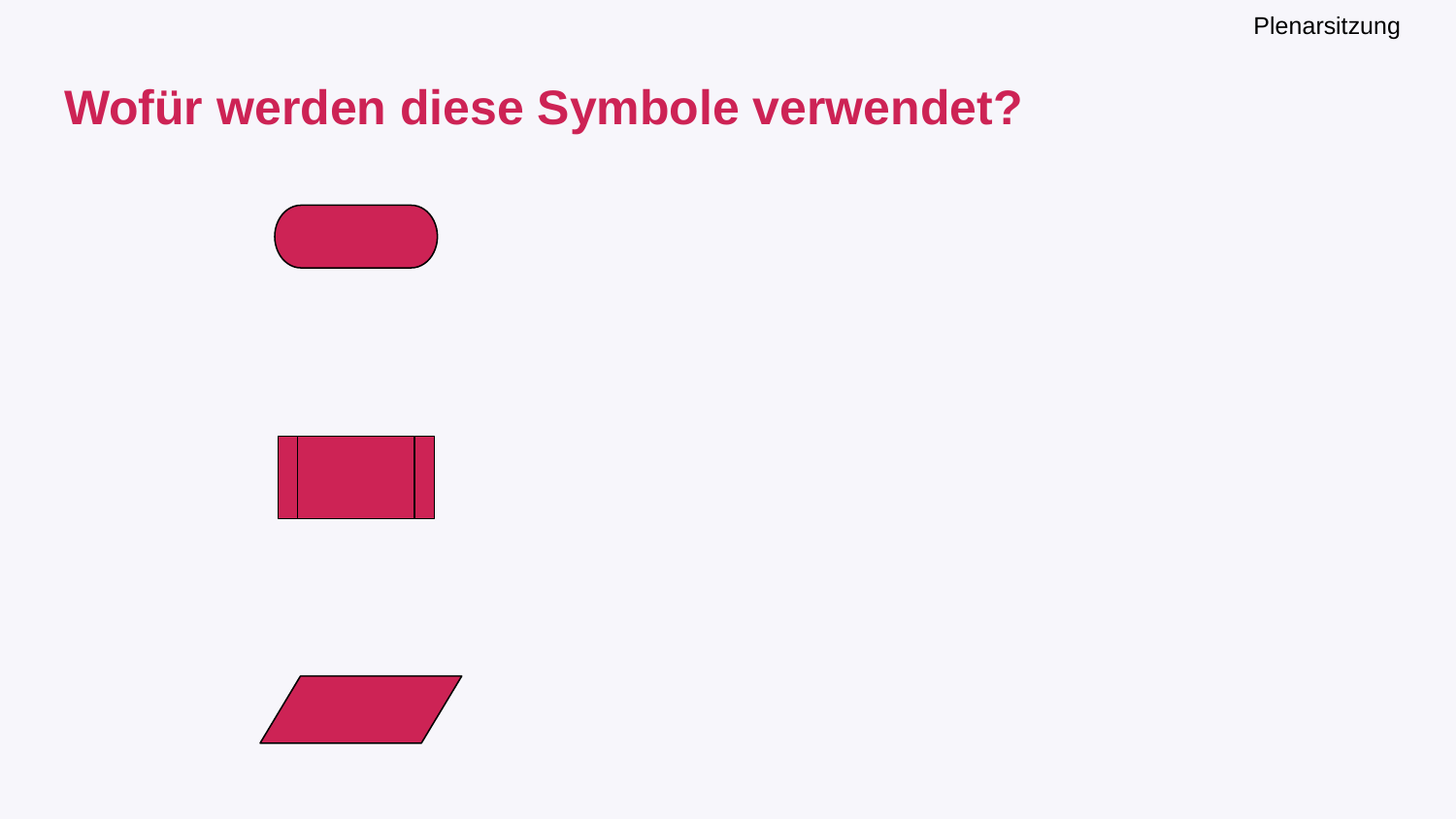

Plenarsitzung
# Wofür werden diese Symbole verwendet?